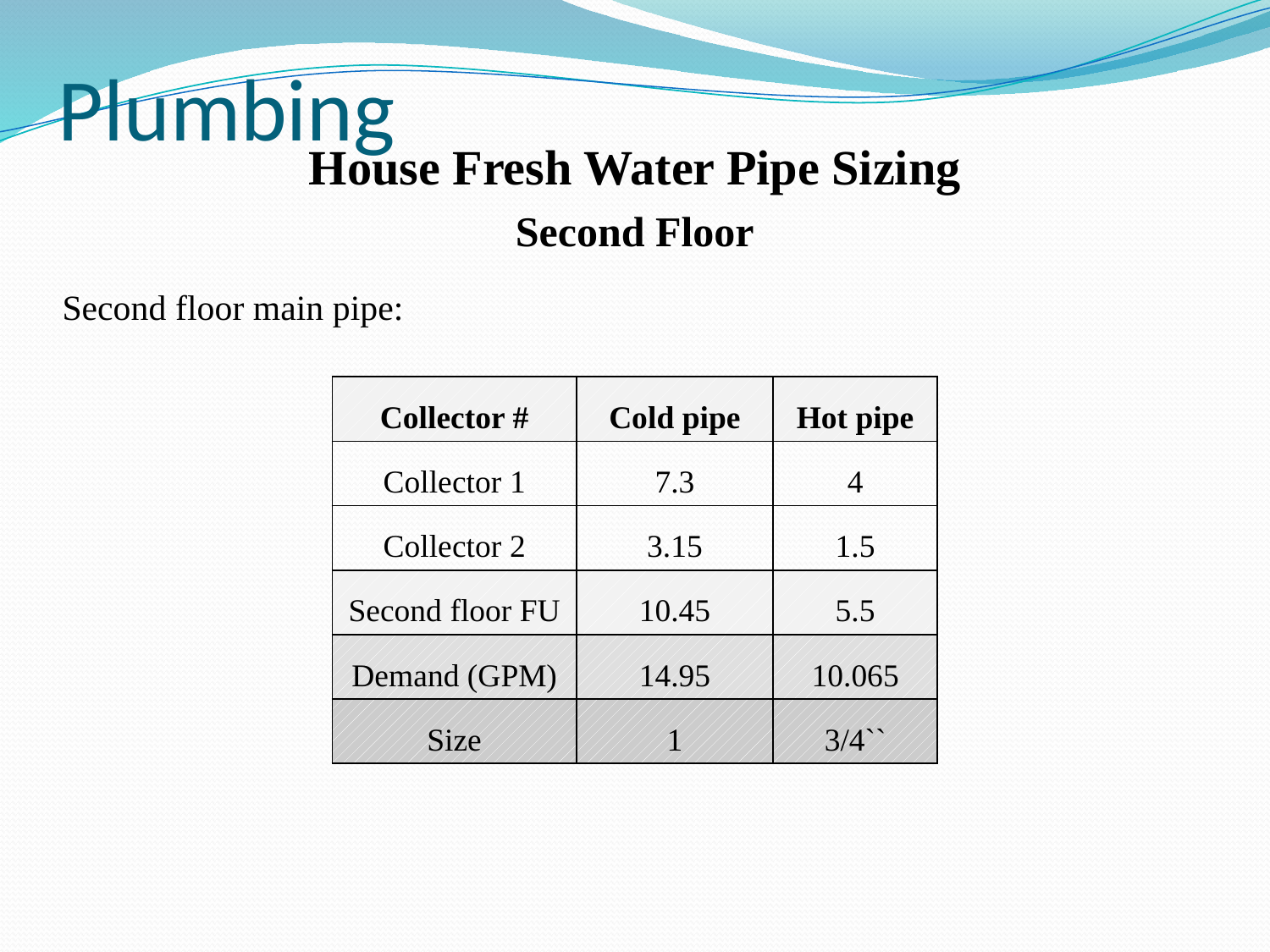

# Plumbing
House Fresh Water Pipe Sizing
Second Floor
Second floor main pipe:
| Collector # | Cold pipe | Hot pipe |
| --- | --- | --- |
| Collector 1 | 7.3 | 4 |
| Collector 2 | 3.15 | 1.5 |
| Second floor FU | 10.45 | 5.5 |
| Demand (GPM) | 14.95 | 10.065 |
| Size | 1 | 3/4`` |